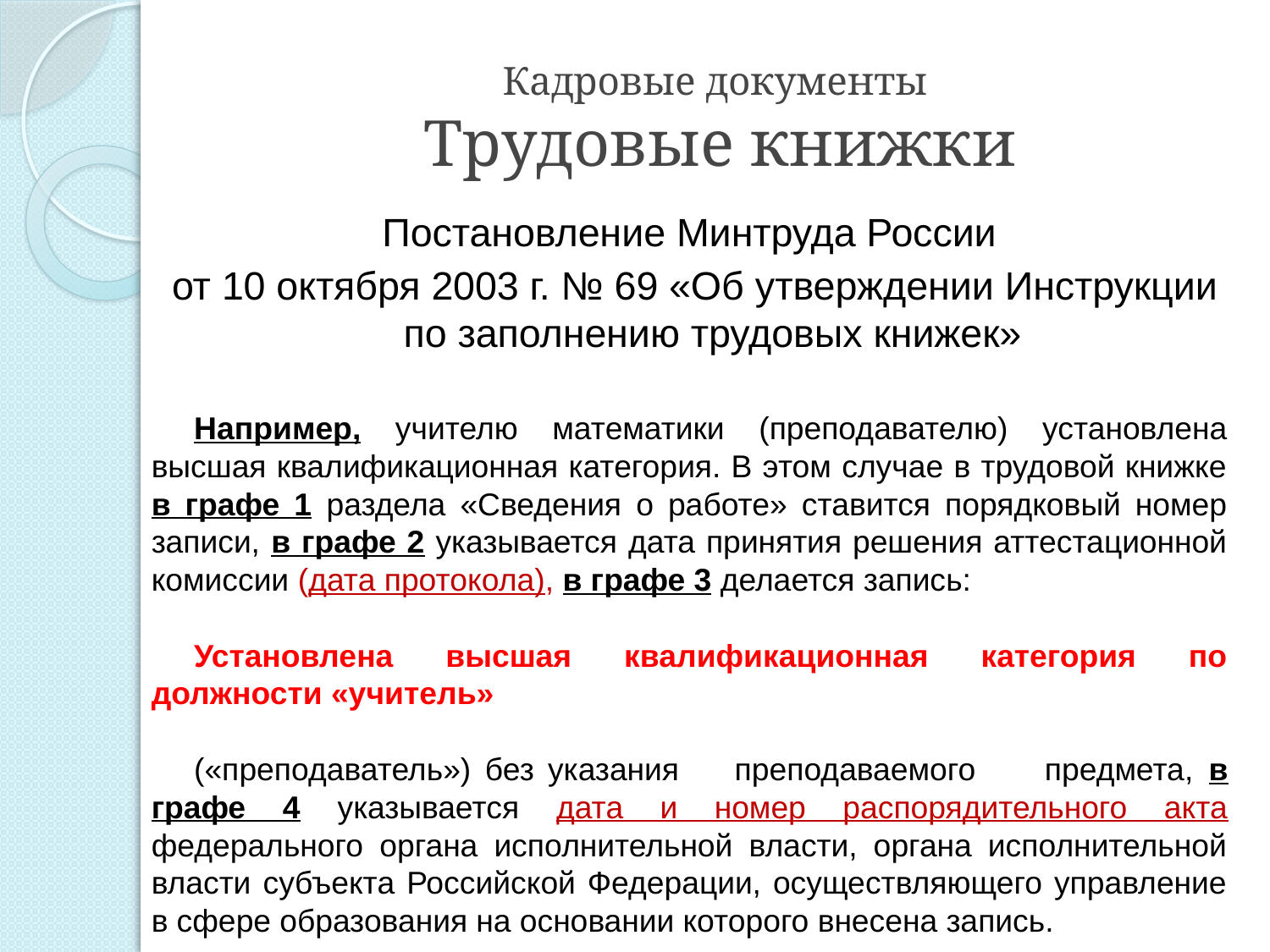

# Кадровые документы Трудовые книжки
Постановление Минтруда России
от 10 октября 2003 г. № 69 «Об утверждении Инструкции по заполнению трудовых книжек»

Например, учителю математики (преподавателю) установлена высшая квалификационная категория. В этом случае в трудовой книжке в графе 1 раздела «Сведения о работе» ставится порядковый номер записи, в графе 2 указывается дата принятия решения аттестационной комиссии (дата протокола), в графе 3 делается запись:

Установлена высшая квалификационная категория по должности «учитель»

(«преподаватель») без указания    преподаваемого     предмета, в графе 4 указывается дата и номер распорядительного акта федерального органа исполнительной власти, органа исполнительной власти субъекта Российской Федерации, осуществляющего управление в сфере образования на основании которого внесена запись.